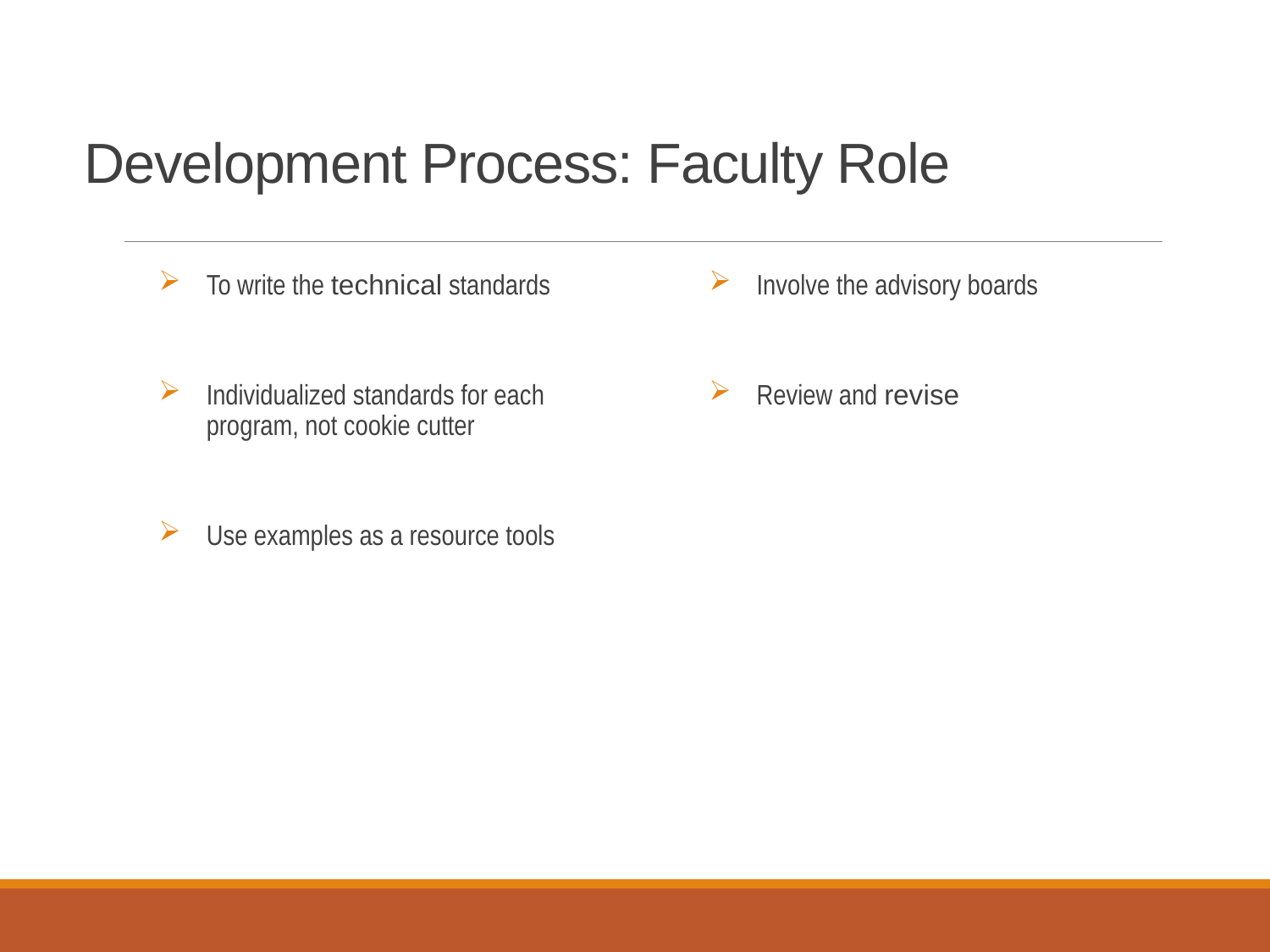

# Development Process: Faculty Role
To write the technical standards

Individualized standards for each program, not cookie cutter

Use examples as a resource tools
Involve the advisory boards

Review and revise